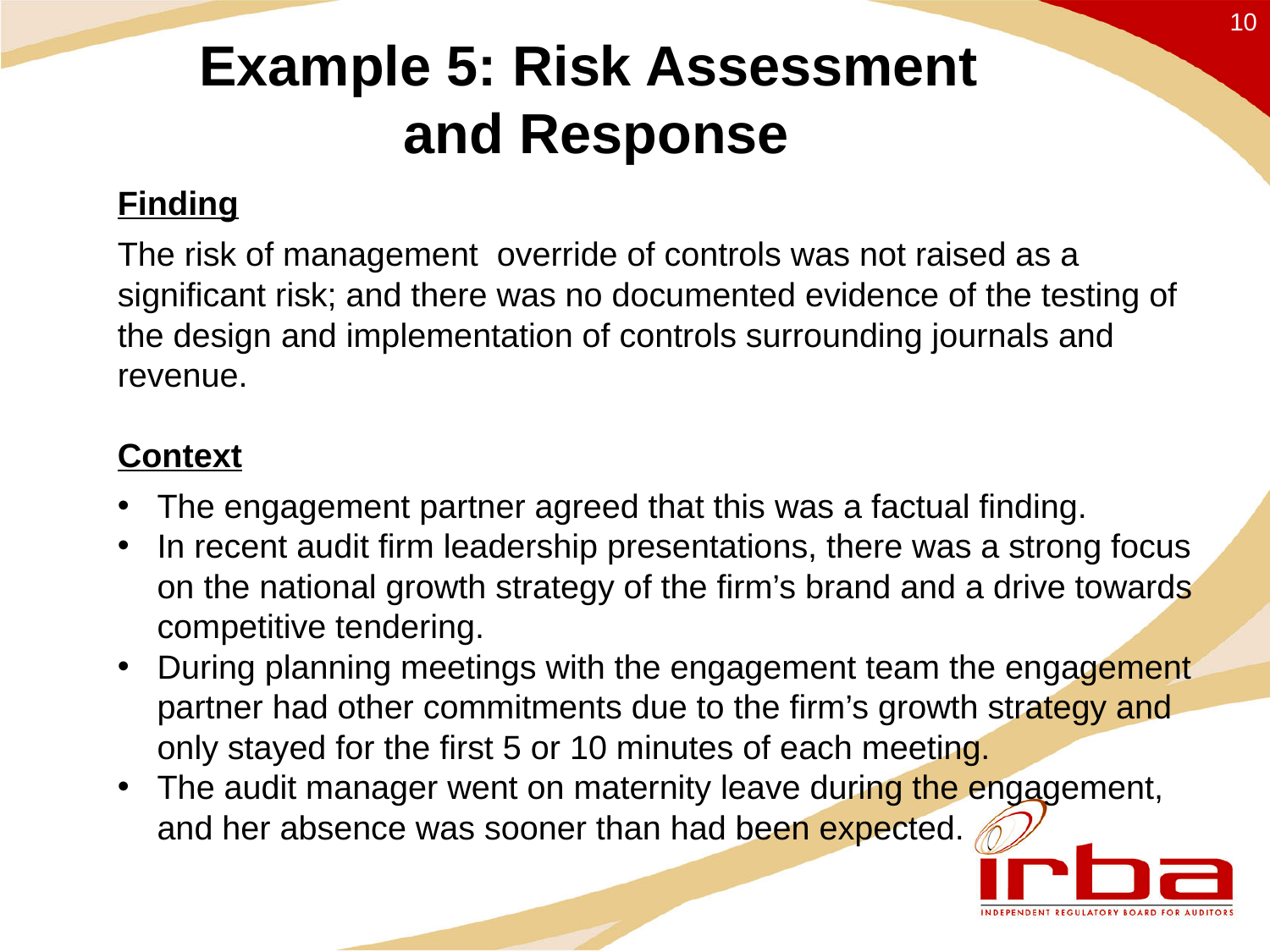

10
# Example 5: Risk Assessment and Response
Finding
The risk of management  override of controls was not raised as a significant risk; and there was no documented evidence of the testing of the design and implementation of controls surrounding journals and revenue.

Context
The engagement partner agreed that this was a factual finding.
In recent audit firm leadership presentations, there was a strong focus on the national growth strategy of the firm’s brand and a drive towards competitive tendering.
During planning meetings with the engagement team the engagement partner had other commitments due to the firm’s growth strategy and only stayed for the first 5 or 10 minutes of each meeting.
The audit manager went on maternity leave during the engagement, and her absence was sooner than had been expected.